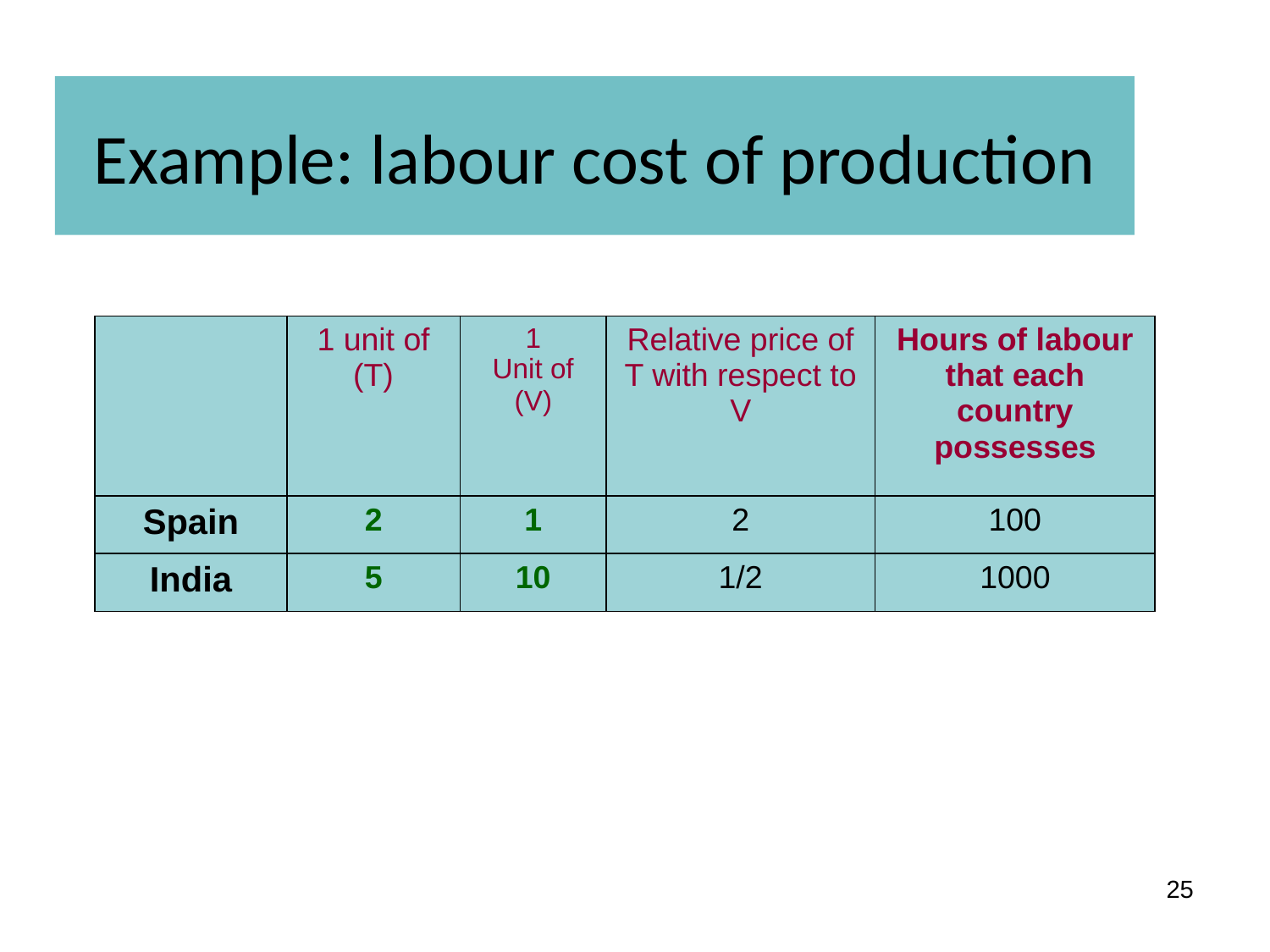

Example: labour cost of production
|  | 1 unit of (Τ) | 1 Unit of (V) | Relative price of T with respect to V | Hours of labour that each country possesses |
| --- | --- | --- | --- | --- |
| Spain | 2 | 1 | 2 | 100 |
| India | 5 | 10 | 1/2 | 1000 |
25